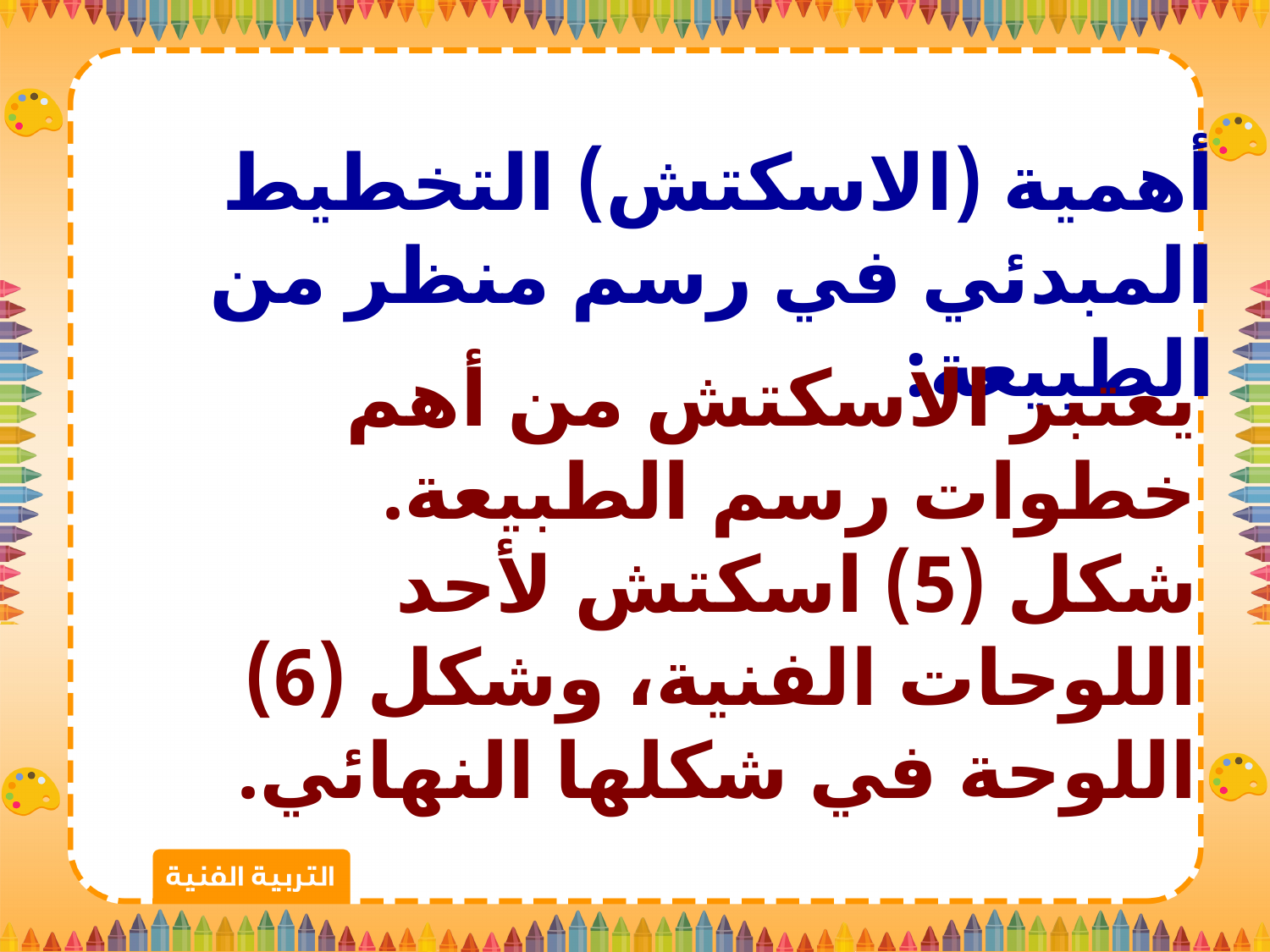

أهمية (الاسكتش) التخطيط المبدئي في رسم منظر من الطبيعة:
يعتبر الاسكتش من أهم خطوات رسم الطبيعة. شكل (5) اسكتش لأحد اللوحات الفنية، وشكل (6) اللوحة في شكلها النهائي.